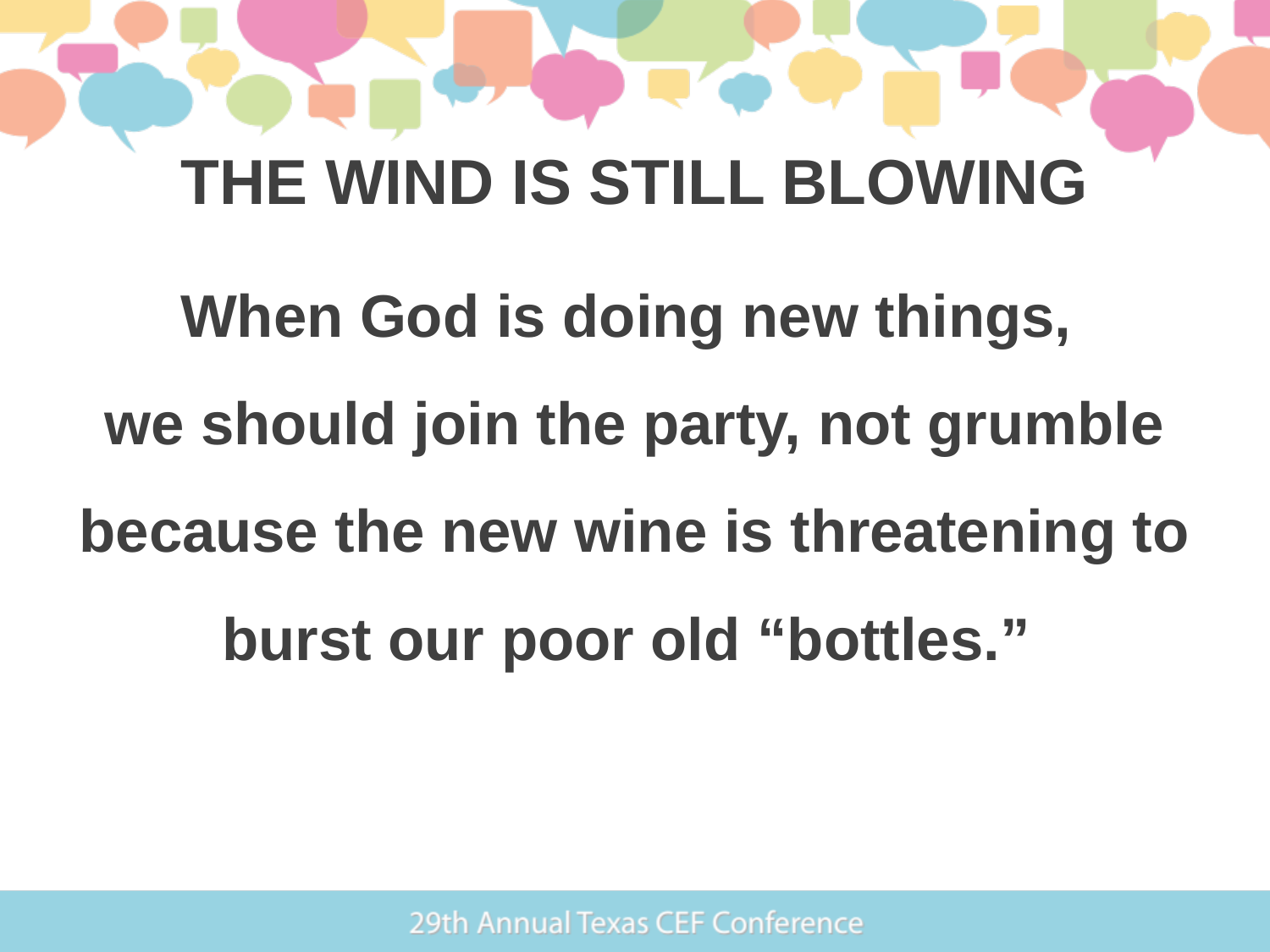

# THE WIND IS STILL BLOWING
When God is doing new things,
we should join the party, not grumble because the new wine is threatening to burst our poor old “bottles.”